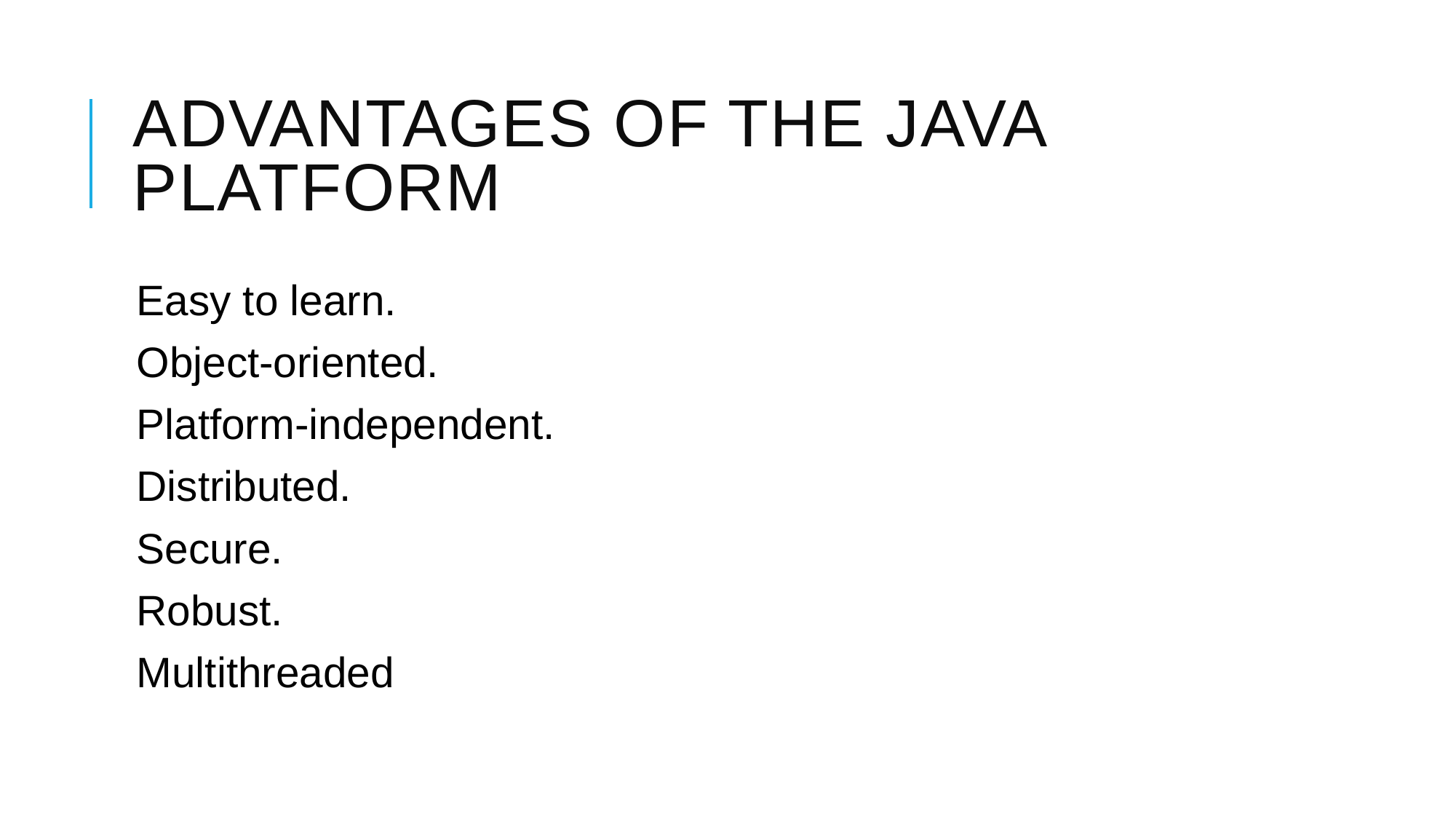

# Advantages of the java platform
Easy to learn.
Object-oriented.
Platform-independent.
Distributed.
Secure.
Robust.
Multithreaded